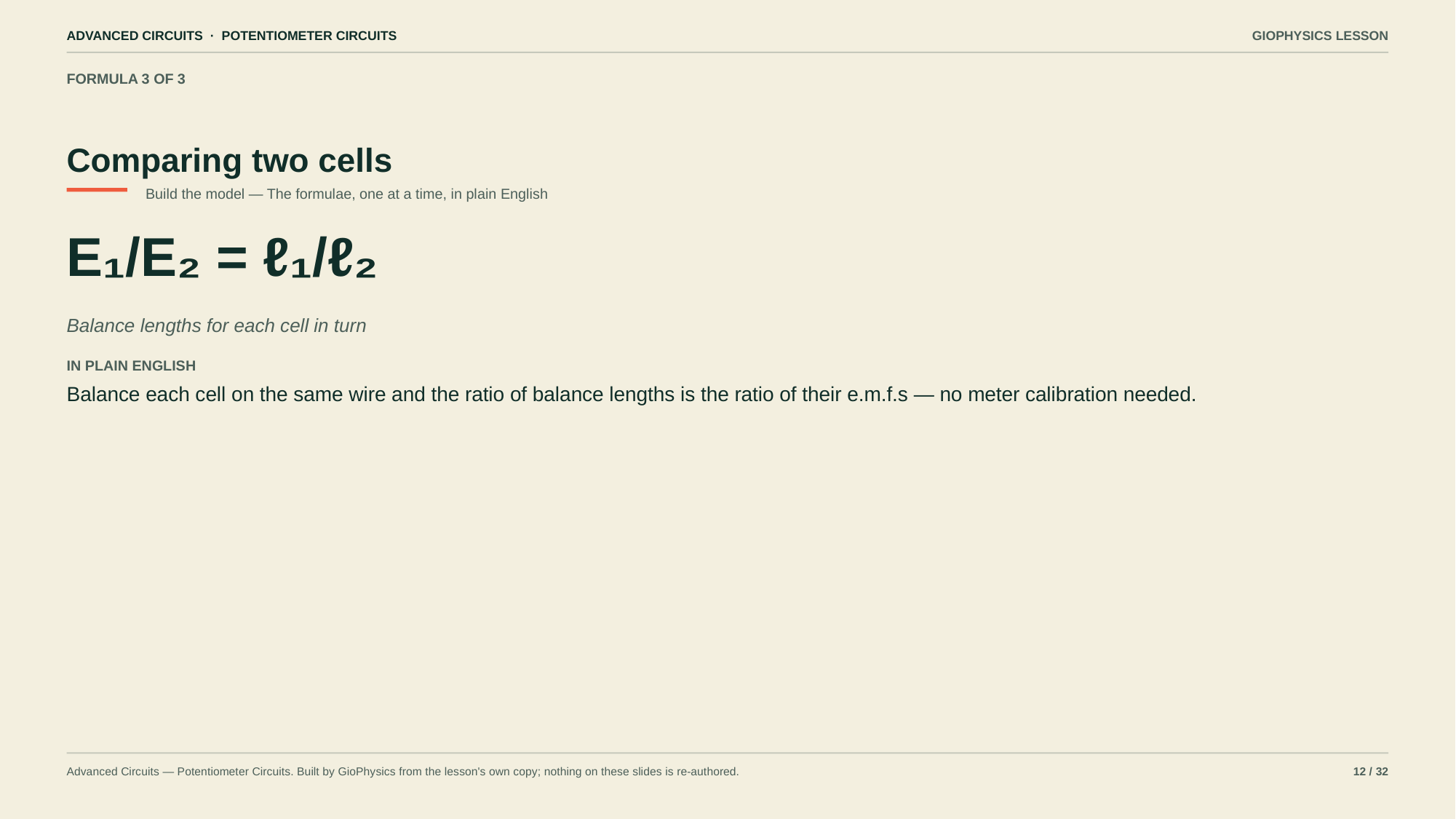

ADVANCED CIRCUITS  ·  POTENTIOMETER CIRCUITS
GIOPHYSICS LESSON

FORMULA 3 OF 3
Comparing two cells
Build the model — The formulae, one at a time, in plain English

E₁/E₂ = ℓ₁/ℓ₂
Balance lengths for each cell in turn
IN PLAIN ENGLISH
Balance each cell on the same wire and the ratio of balance lengths is the ratio of their e.m.f.s — no meter calibration needed.

Advanced Circuits — Potentiometer Circuits. Built by GioPhysics from the lesson's own copy; nothing on these slides is re-authored.
12 / 32